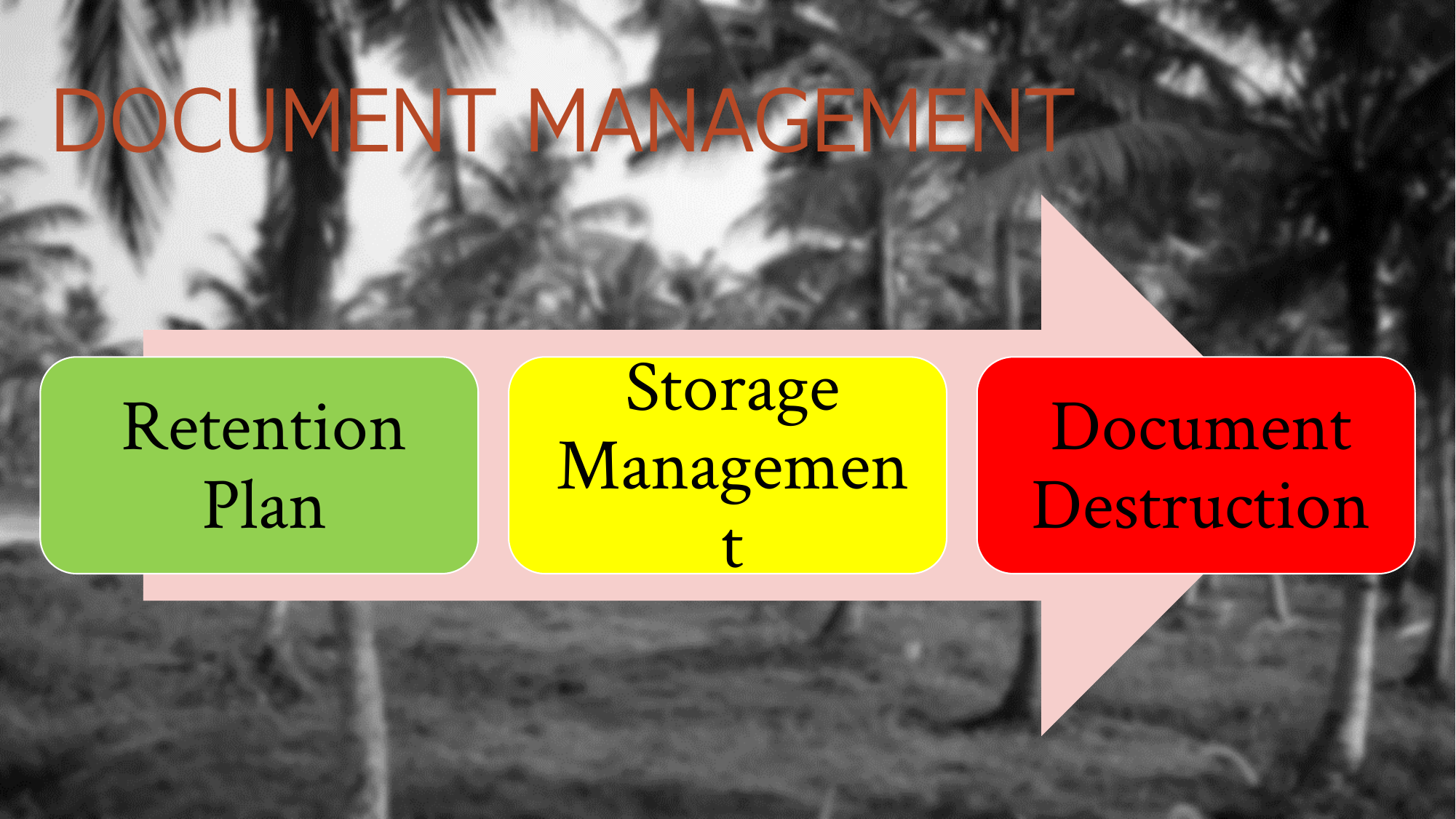

# DOCUMENT MANAGEMENT
Retention Plan
Storage Management
Document Destruction